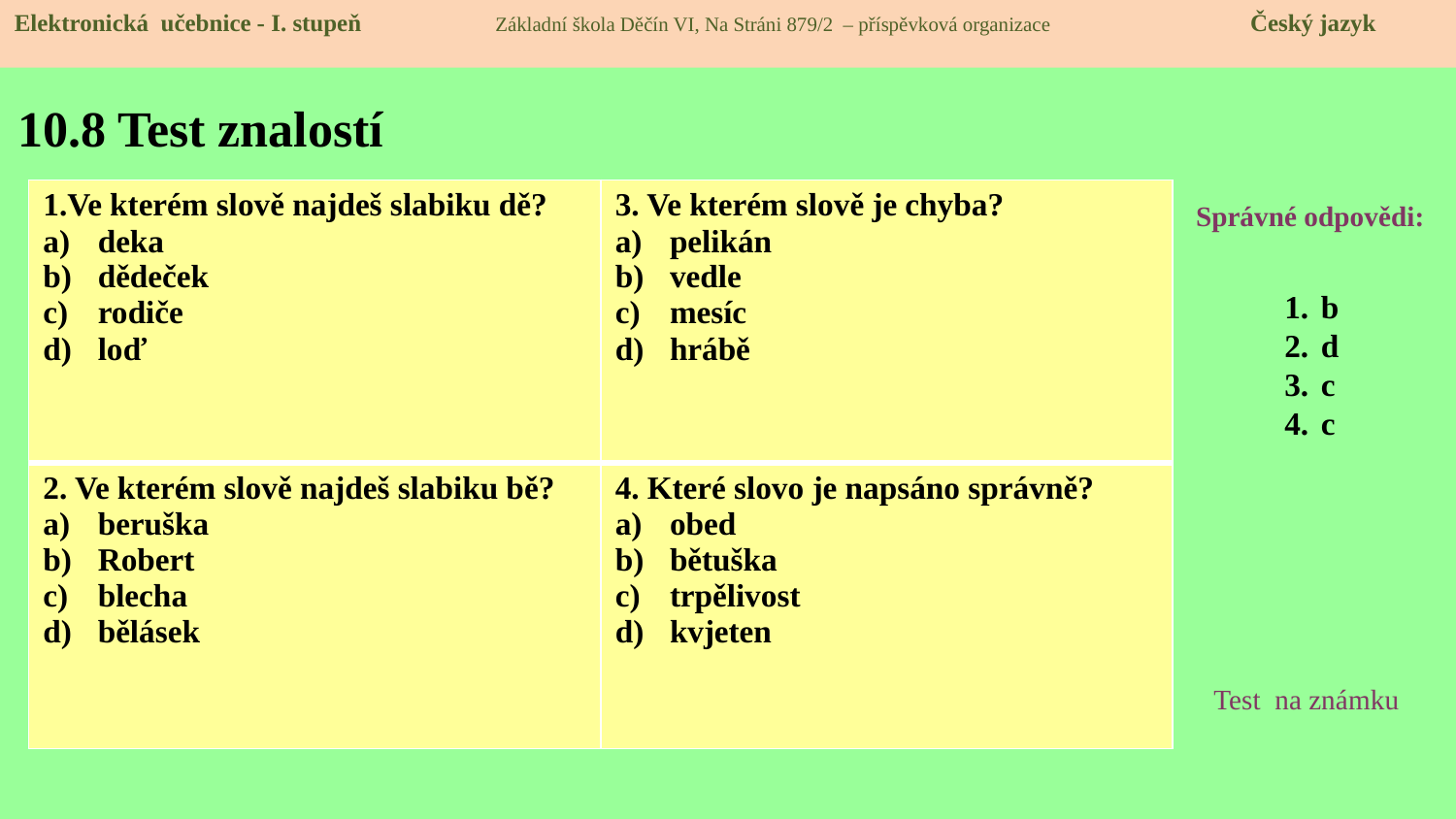

Elektronická  učebnice - I. stupeň                      Základní škola Děčín VI, Na Stráni 879/2  – příspěvková organizace                       	              Český jazyk

# 10.8 Test znalostí
| 1.Ve kterém slově najdeš slabiku dě? deka dědeček rodiče loď | 3. Ve kterém slově je chyba? pelikán vedle mesíc hrábě |
| --- | --- |
| 2. Ve kterém slově najdeš slabiku bě? beruška Robert blecha bělásek | 4. Které slovo je napsáno správně? obed bětuška trpělivost kvjeten |
Správné odpovědi:

b
d
c
c

Test  na známku